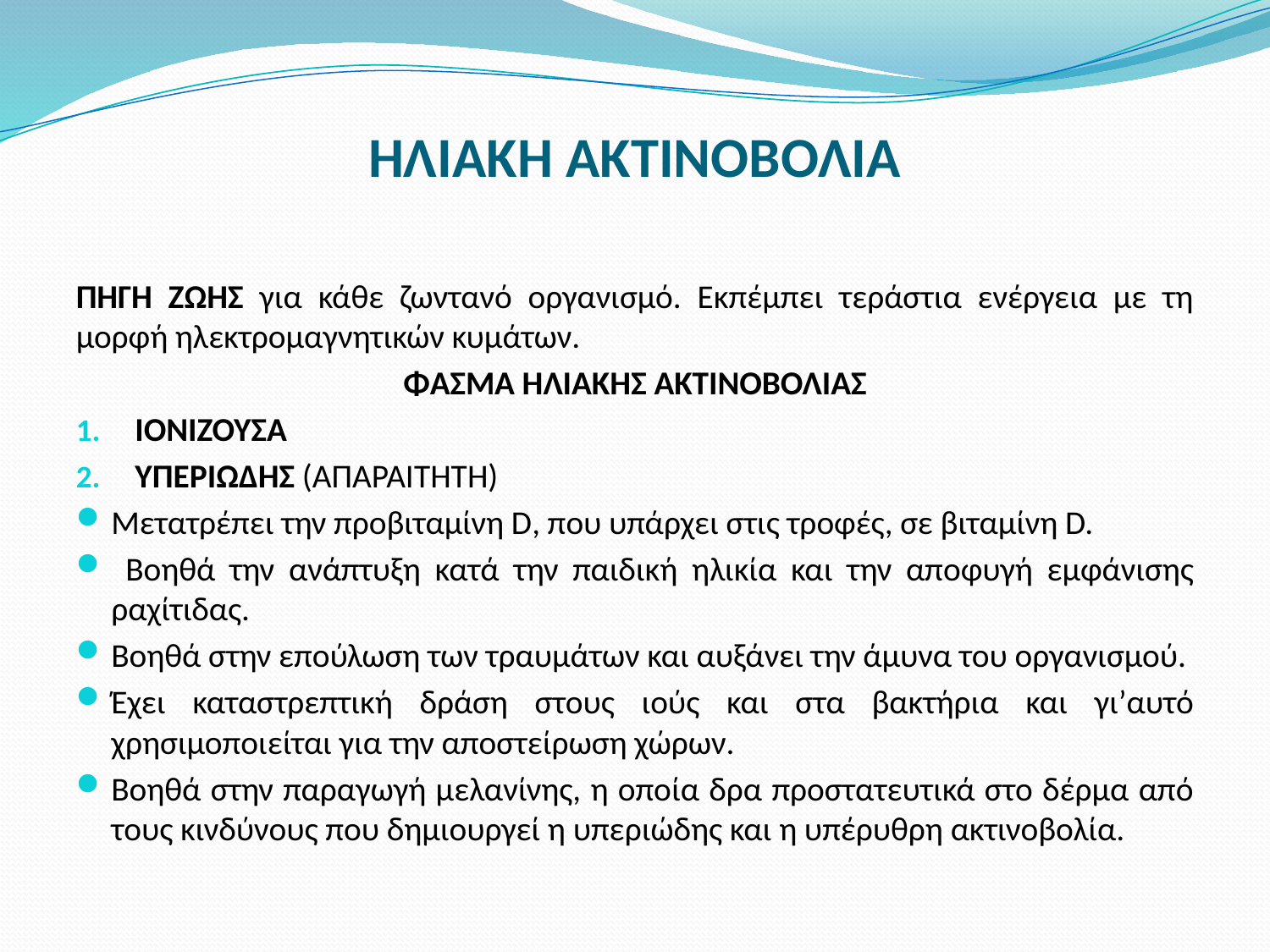

# ΗΛΙΑΚΗ ΑΚΤΙΝΟΒΟΛΙΑ
ΠΗΓΗ ΖΩΗΣ για κάθε ζωντανό οργανισμό. Εκπέμπει τεράστια ενέργεια με τη μορφή ηλεκτρομαγνητικών κυμάτων.
ΦΑΣΜΑ ΗΛΙΑΚΗΣ ΑΚΤΙΝΟΒΟΛΙΑΣ
ΙΟΝΊΖΟΥΣΑ
ΥΠΕΡΙΩΔΗΣ (ΑΠΑΡΑΙΤΗΤΗ)
Μετατρέπει την προβιταμίνη D, που υπάρχει στις τροφές, σε βιταμίνη D.
 Βοηθά την ανάπτυξη κατά την παιδική ηλικία και την αποφυγή εμφάνισης ραχίτιδας.
Βοηθά στην επούλωση των τραυμάτων και αυξάνει την άμυνα του οργανισμού.
Έχει καταστρεπτική δράση στους ιούς και στα βακτήρια και γι’αυτό χρησιμοποιείται για την αποστείρωση χώρων.
Βοηθά στην παραγωγή μελανίνης, η οποία δρα προστατευτικά στο δέρμα από τους κινδύνους που δημιουργεί η υπεριώδης και η υπέρυθρη ακτινοβολία.